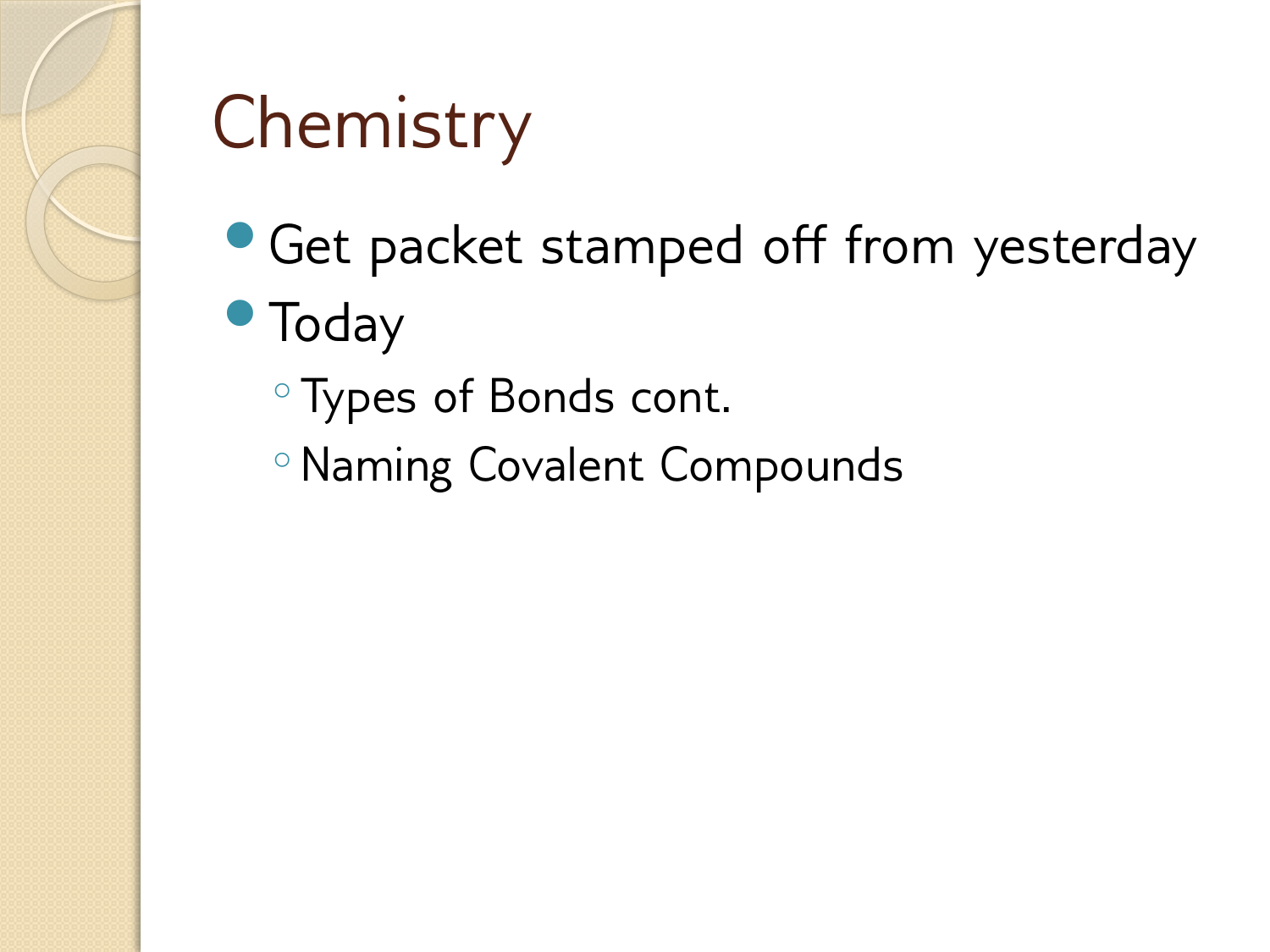

# Chemistry
Get packet stamped off from yesterday
Today
Types of Bonds cont.
Naming Covalent Compounds